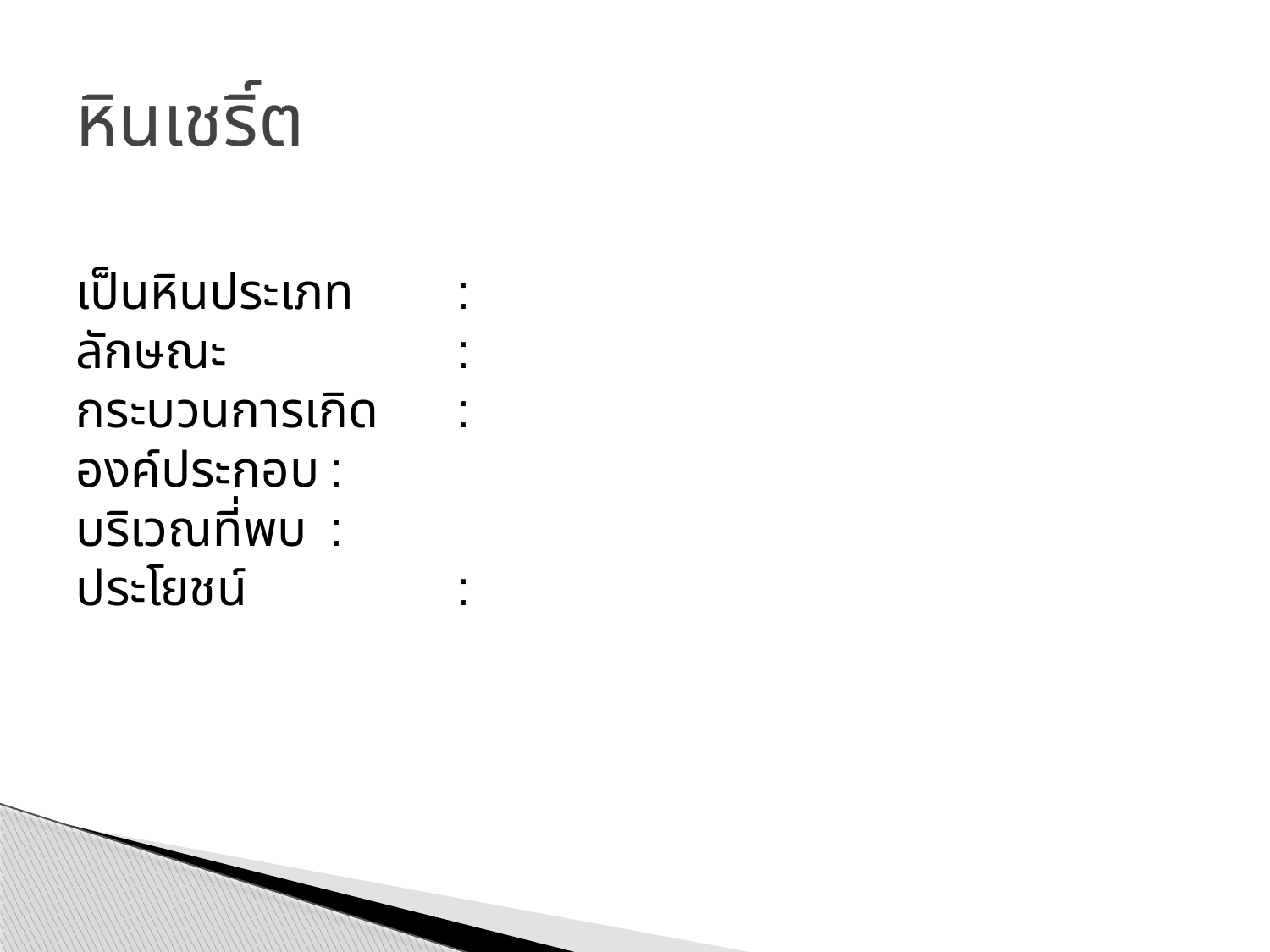

# หินเชริ์ต
เป็นหินประเภท	:
ลักษณะ		:
กระบวนการเกิด	:
องค์ประกอบ	:
บริเวณที่พบ	:
ประโยชน์		: